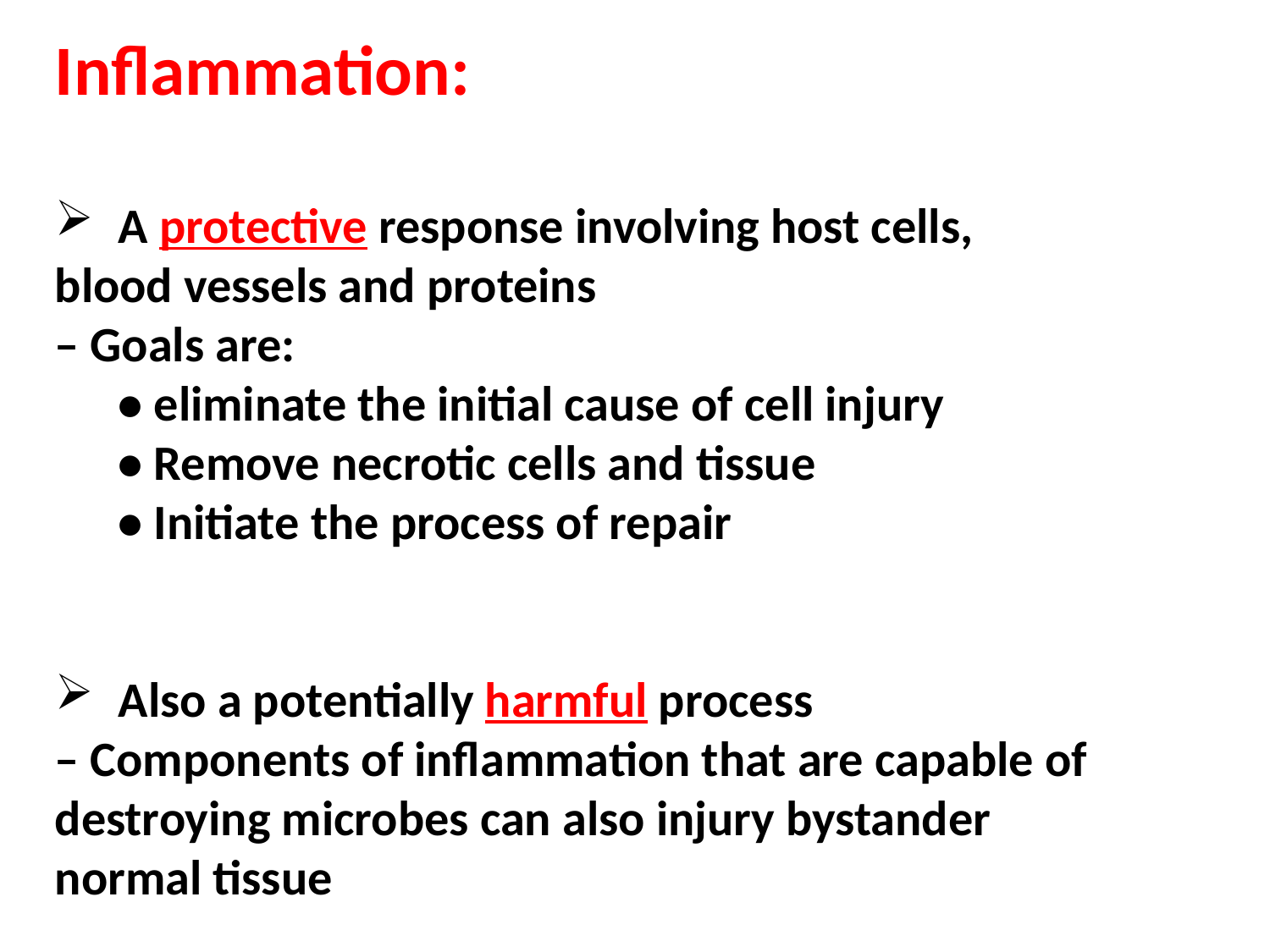

Inflammation:

A protective response involving host cells,
blood vessels and proteins
– Goals are:
• eliminate the initial cause of cell injury
• Remove necrotic cells and tissue
• Initiate the process of repair

Also a potentially harmful process
– Components of inflammation that are capable of
destroying microbes can also injury bystander
normal tissue